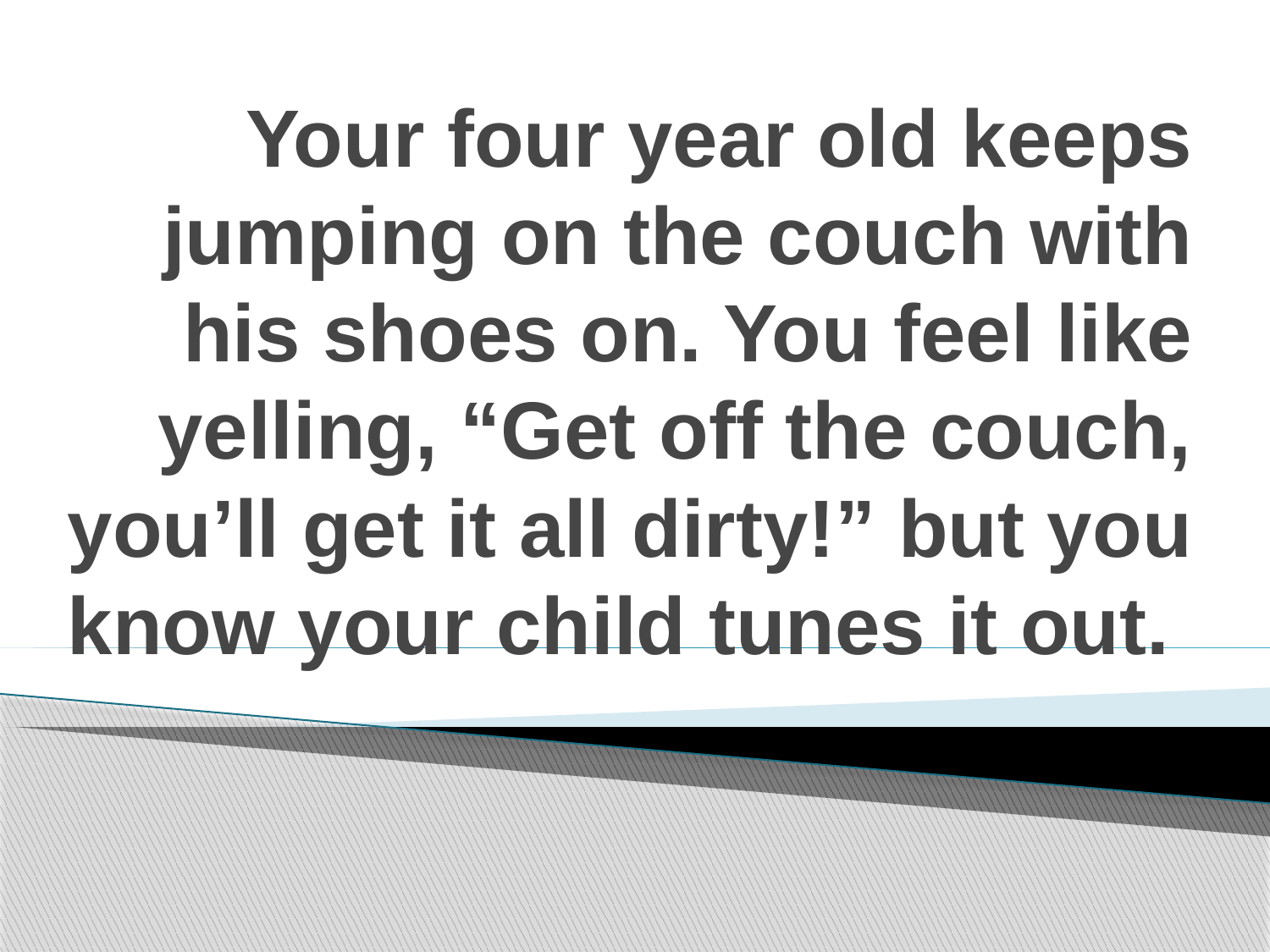

# Your four year old keeps jumping on the couch with his shoes on. You feel like yelling, “Get off the couch, you’ll get it all dirty!” but you know your child tunes it out.